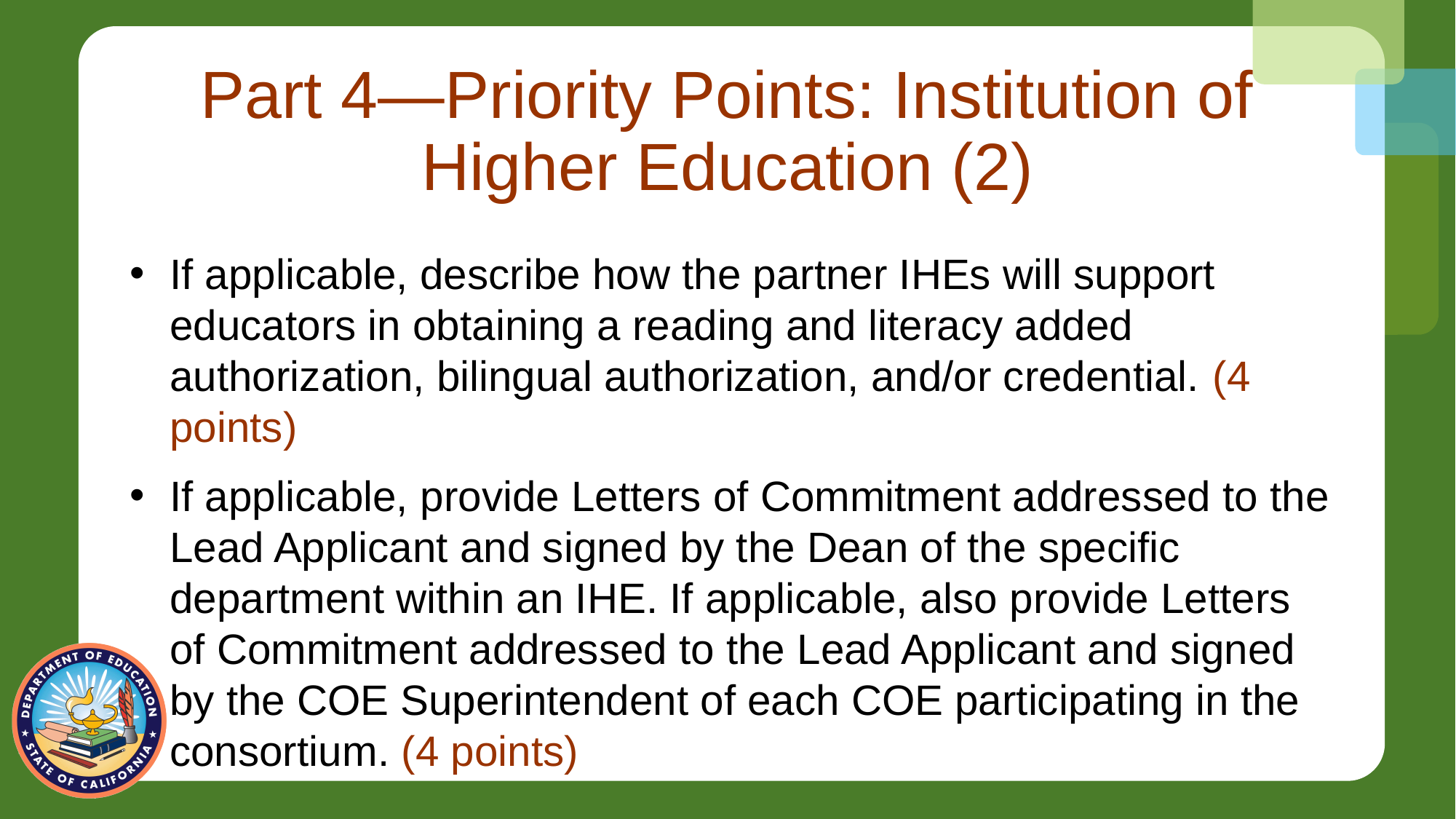

# Part 4—Priority Points: Institution of Higher Education (2)
If applicable, describe how the partner IHEs will support educators in obtaining a reading and literacy added authorization, bilingual authorization, and/or credential. (4 points)
If applicable, provide Letters of Commitment addressed to the Lead Applicant and signed by the Dean of the specific department within an IHE. If applicable, also provide Letters of Commitment addressed to the Lead Applicant and signed by the COE Superintendent of each COE participating in the consortium. (4 points)